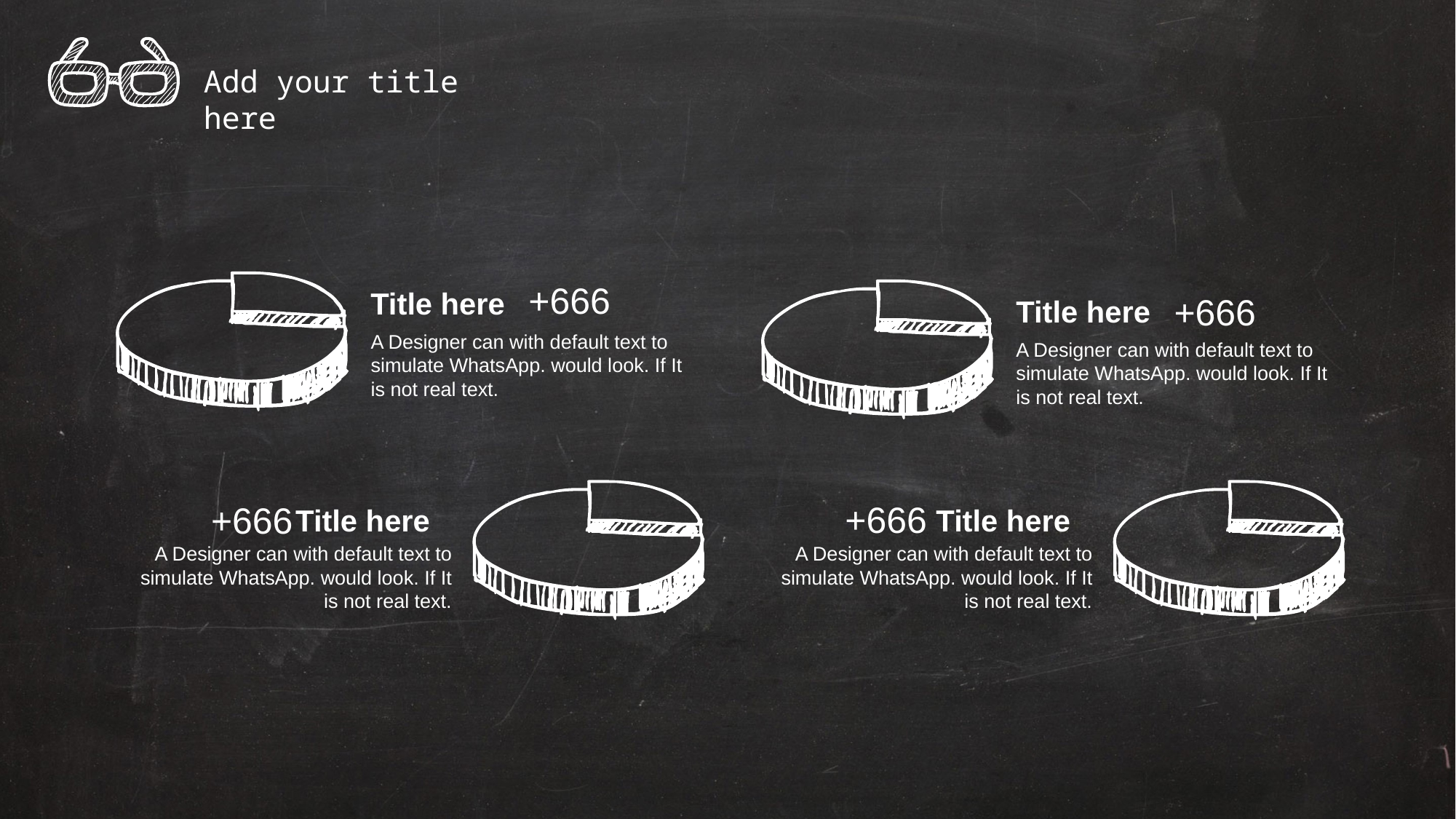

Add your title here

+666
Title here

+666
Title here
A Designer can with default text to simulate WhatsApp. would look. If It is not real text.
A Designer can with default text to simulate WhatsApp. would look. If It is not real text.

+666
+666
Title here
Title here
A Designer can with default text to simulate WhatsApp. would look. If It is not real text.
A Designer can with default text to simulate WhatsApp. would look. If It is not real text.